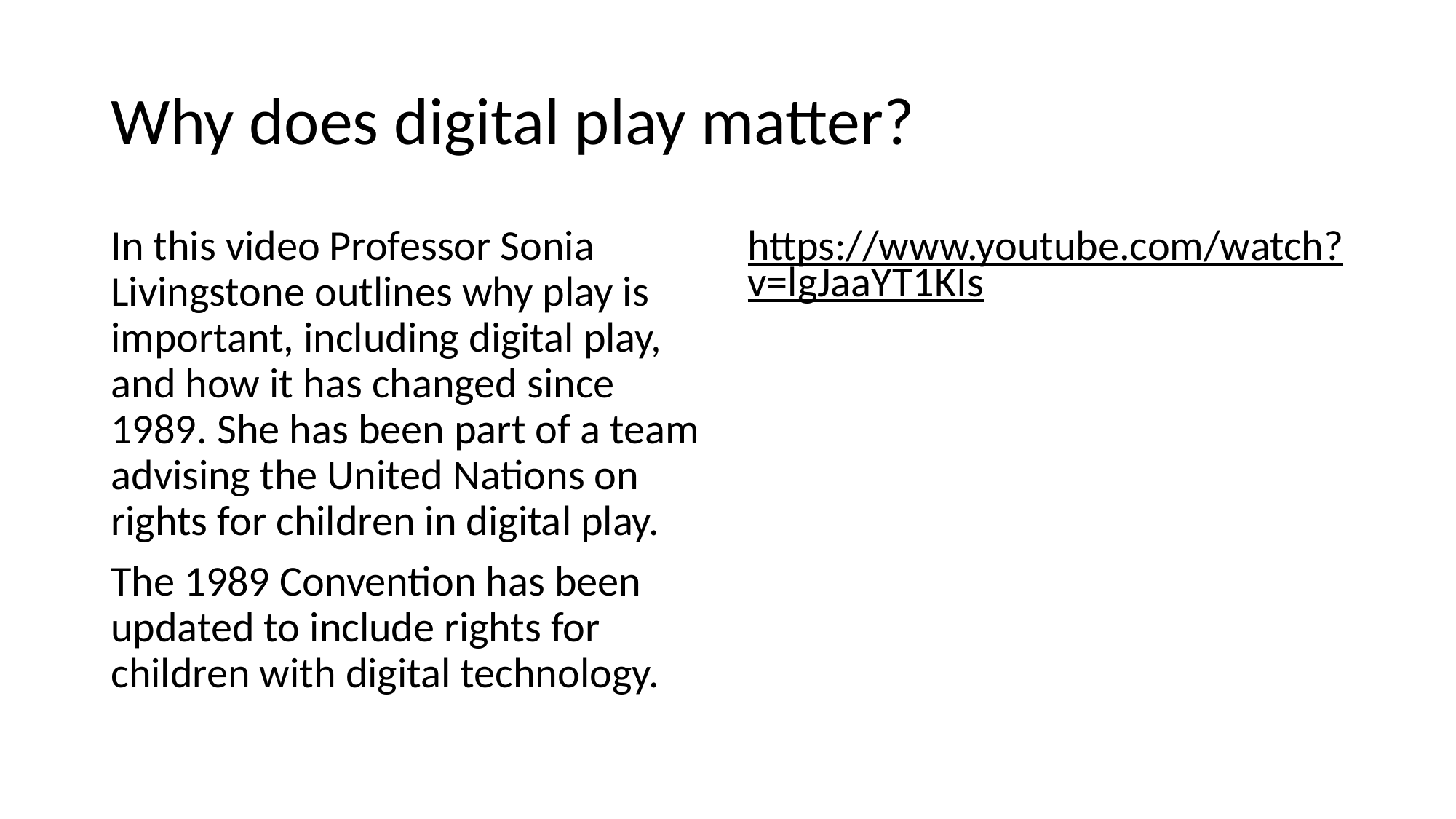

# Why does digital play matter?
In this video Professor Sonia Livingstone outlines why play is important, including digital play, and how it has changed since 1989. She has been part of a team advising the United Nations on rights for children in digital play.
The 1989 Convention has been updated to include rights for children with digital technology.
https://www.youtube.com/watch?v=lgJaaYT1KIs